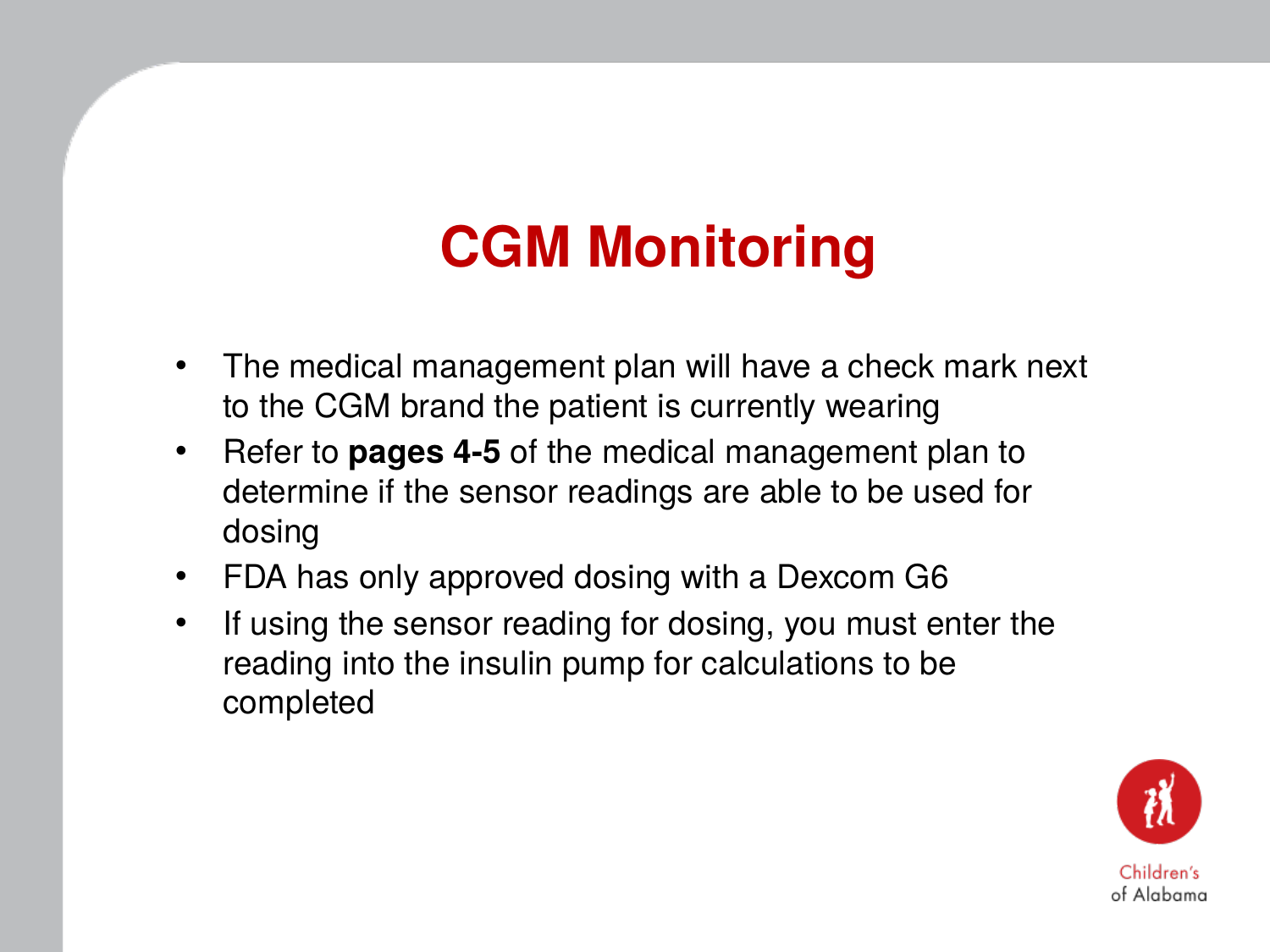

# CGM Monitoring
The medical management plan will have a check mark next to the CGM brand the patient is currently wearing
Refer to pages 4-5 of the medical management plan to determine if the sensor readings are able to be used for dosing
FDA has only approved dosing with a Dexcom G6
If using the sensor reading for dosing, you must enter the reading into the insulin pump for calculations to be completed